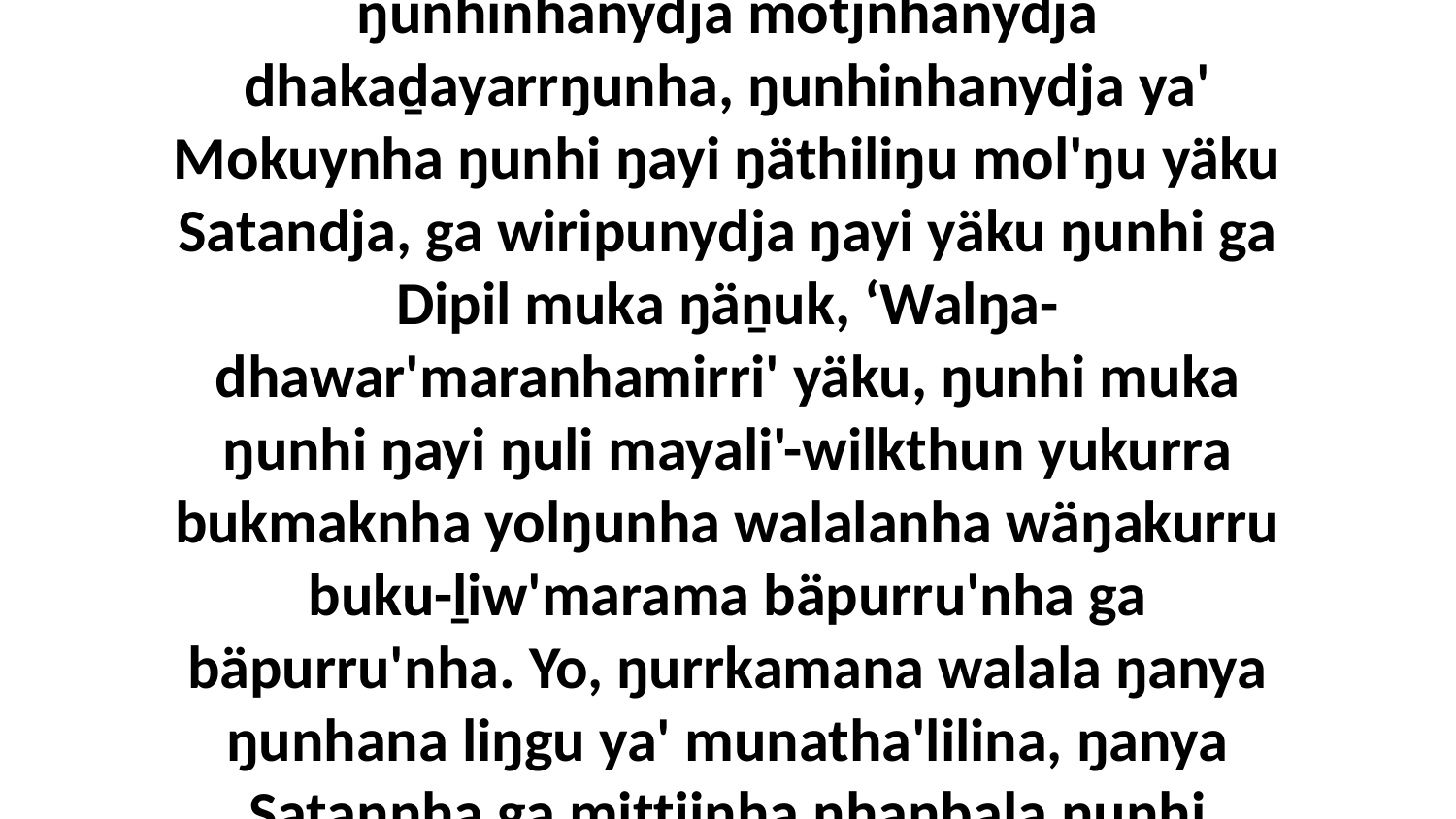

9 Ŋe, ŋurrkamana walala ŋanya ŋunhinhanydja motjnhanydja dhakaḏayarrŋunha, ŋunhinhanydja ya' Mokuynha ŋunhi ŋayi ŋäthiliŋu mol'ŋu yäku Satandja, ga wiripunydja ŋayi yäku ŋunhi ga Dipil muka ŋäṉuk, ‘Walŋa-dhawar'maranhamirri' yäku, ŋunhi muka ŋunhi ŋayi ŋuli mayali'-wilkthun yukurra bukmaknha yolŋunha walalanha wäŋakurru buku-ḻiw'marama bäpurru'nha ga bäpurru'nha. Yo, ŋurrkamana walala ŋanya ŋunhana liŋgu ya' munatha'lilina, ŋanya Satannha ga miṯtjinha nhanbala ŋunhi mokuynha walalanha.